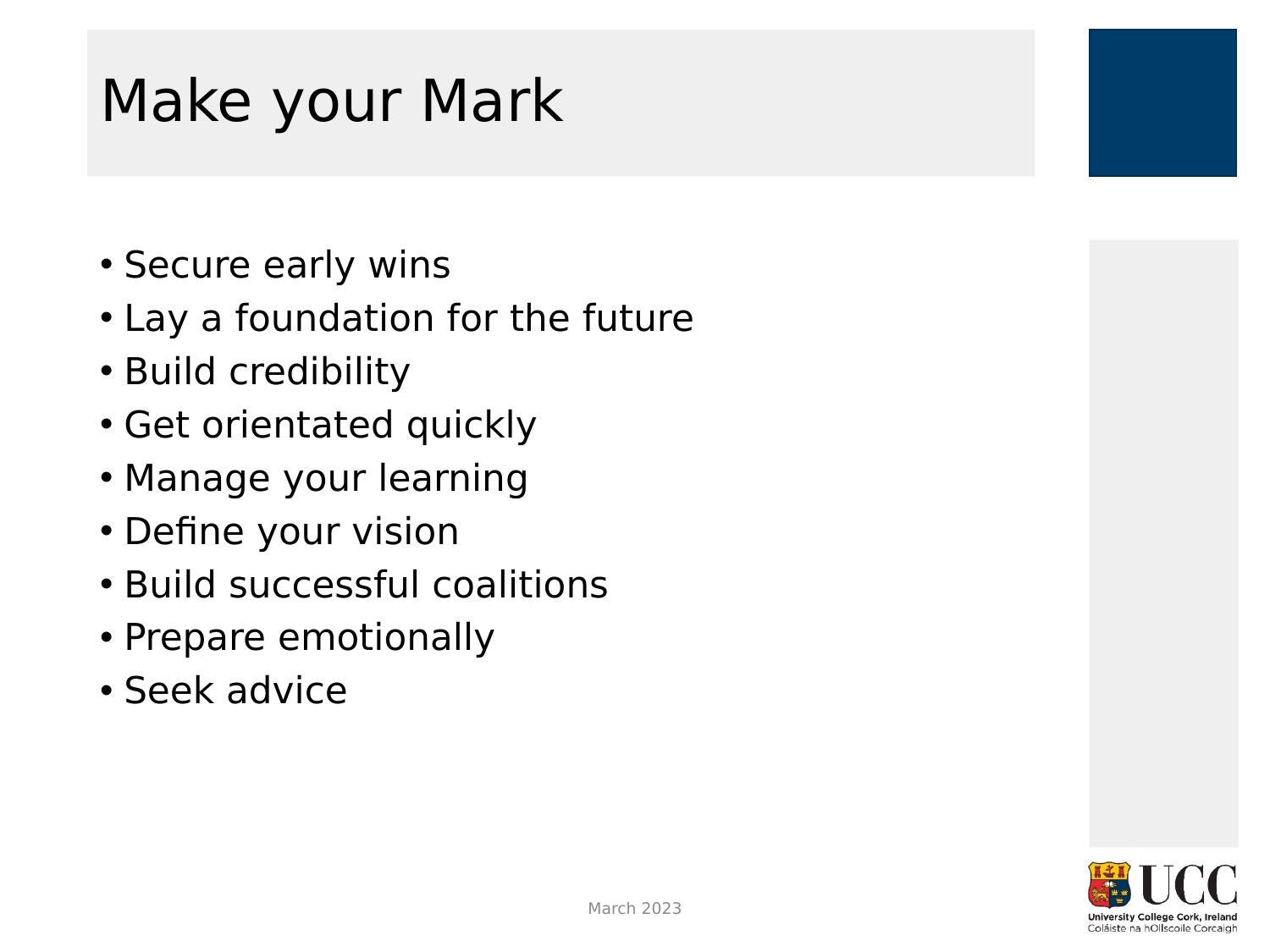

# Make your Mark
Secure early wins
Lay a foundation for the future
Build credibility
Get orientated quickly
Manage your learning
Define your vision
Build successful coalitions
Prepare emotionally
Seek advice
March 2023